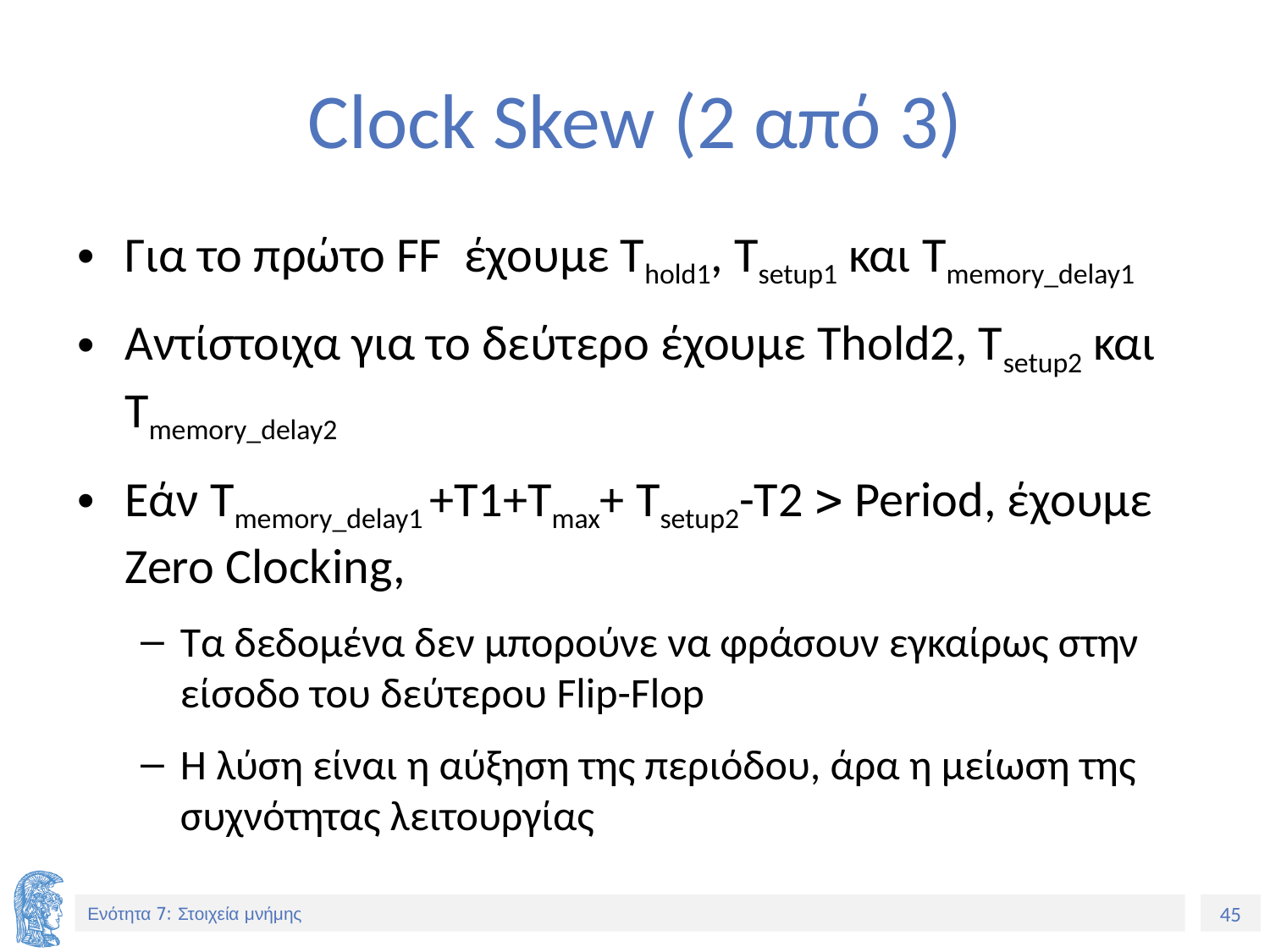

# Clock Skew (2 από 3)
Για το πρώτο FF  έχουμε Τhold1, Tsetup1 και Τmemory_delay1
Αντίστοιχα για το δεύτερο έχουμε Τhold2, Tsetup2 και Τmemory_delay2
Εάν Τmemory_delay1 +T1+Τmax+ Tsetup2-T2 > Period, έχουμε  Zero Clocking,
Τα δεδομένα δεν μπορούνε να φράσουν εγκαίρως στην είσοδο του δεύτερου Flip-Flop
Η λύση είναι η αύξηση της περιόδου, άρα η μείωση της συχνότητας λειτουργίας